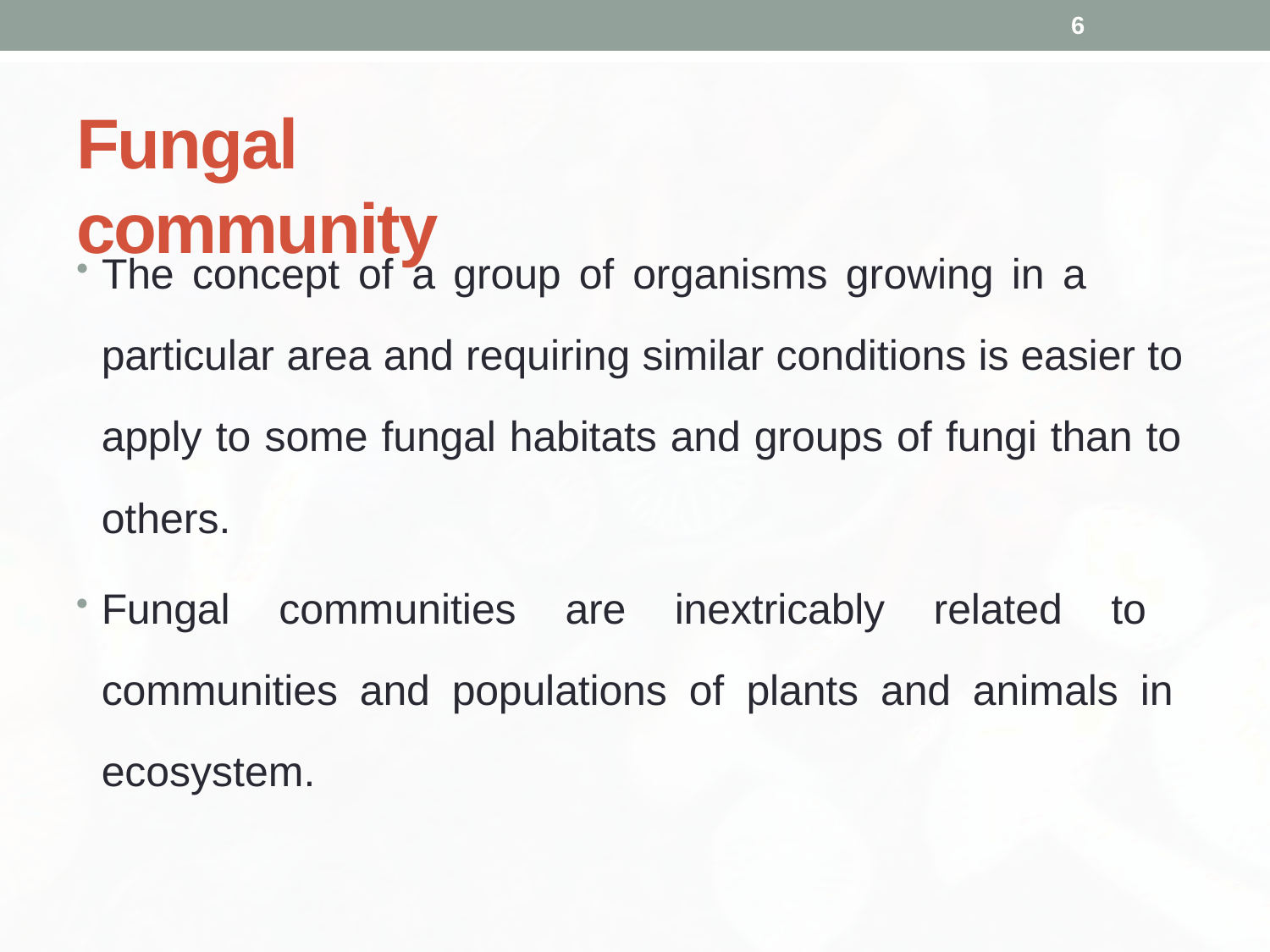

6
# Fungal community
The concept of a group of organisms growing in a
particular area and requiring similar conditions is easier to  apply to some fungal habitats and groups of fungi than to  others.
Fungal communities are inextricably related to  communities and populations of plants and animals in  ecosystem.